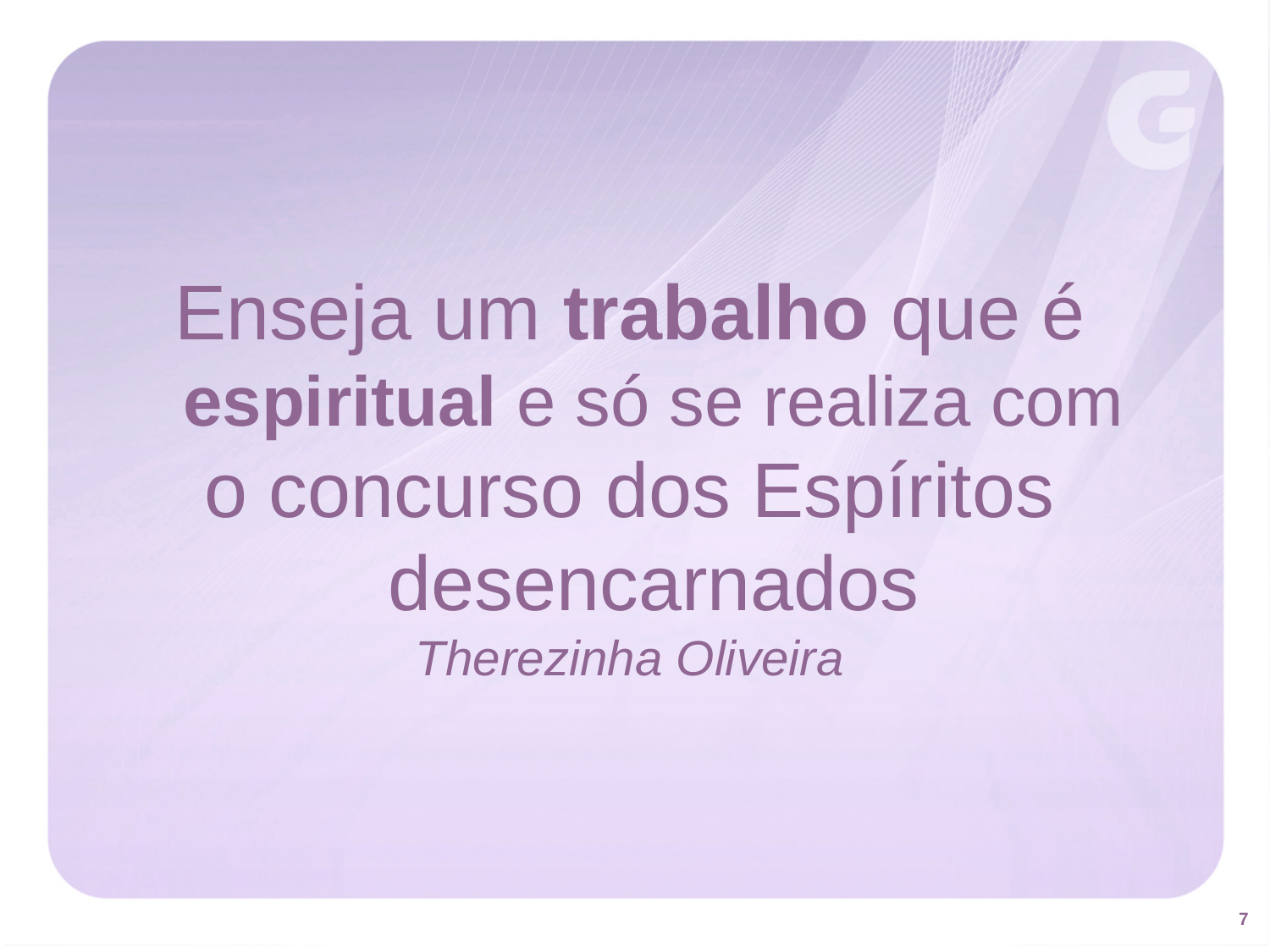

Enseja um trabalho que é espiritual e só se realiza com
o concurso dos Espíritos desencarnados
Therezinha Oliveira
7